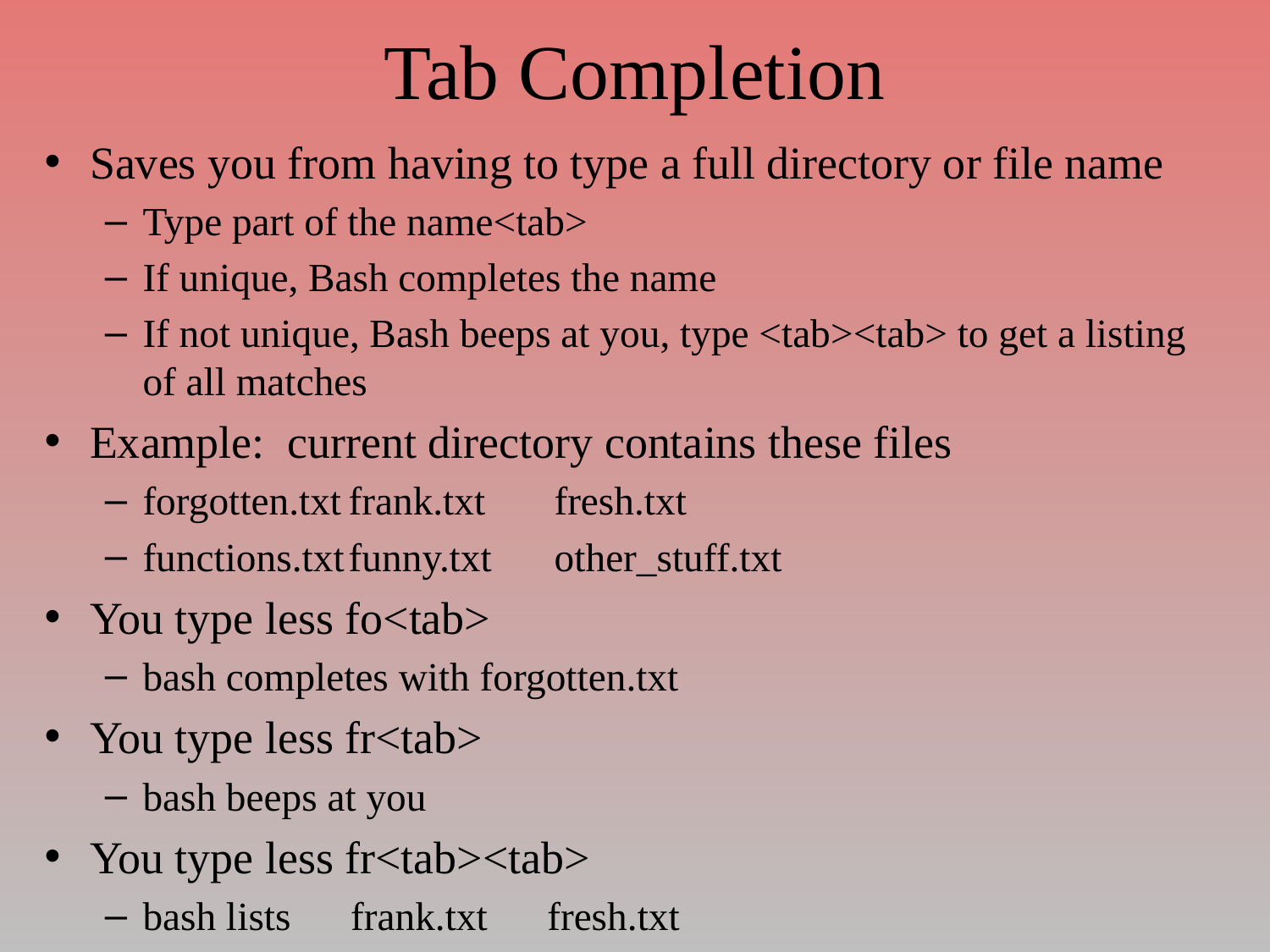

# Tab Completion
Saves you from having to type a full directory or file name
Type part of the name<tab>
If unique, Bash completes the name
If not unique, Bash beeps at you, type <tab><tab> to get a listing of all matches
Example:  current directory contains these files
forgotten.txt		frank.txt  		fresh.txt
functions.txt		funny.txt		other_stuff.txt
You type less fo<tab>
bash completes with forgotten.txt
You type less fr<tab>
bash beeps at you
You type less fr<tab><tab>
bash lists      frank.txt      fresh.txt